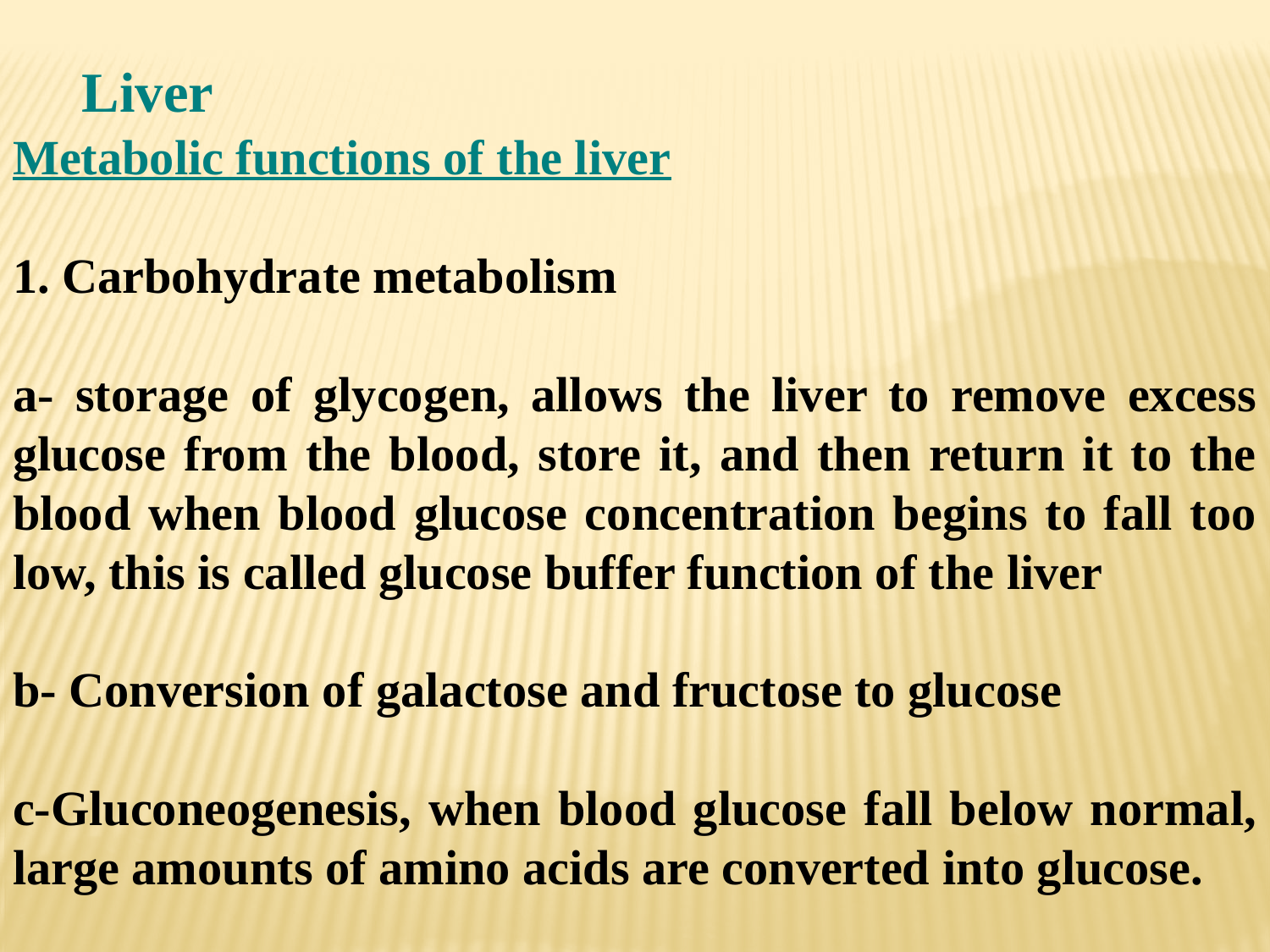

Metabolic functions of the liver

1. Carbohydrate metabolism

a- storage of glycogen, allows the liver to remove excess glucose from the blood, store it, and then return it to the blood when blood glucose concentration begins to fall too low, this is called glucose buffer function of the liver

b- Conversion of galactose and fructose to glucose

c-Gluconeogenesis, when blood glucose fall below normal, large amounts of amino acids are converted into glucose.
Liver